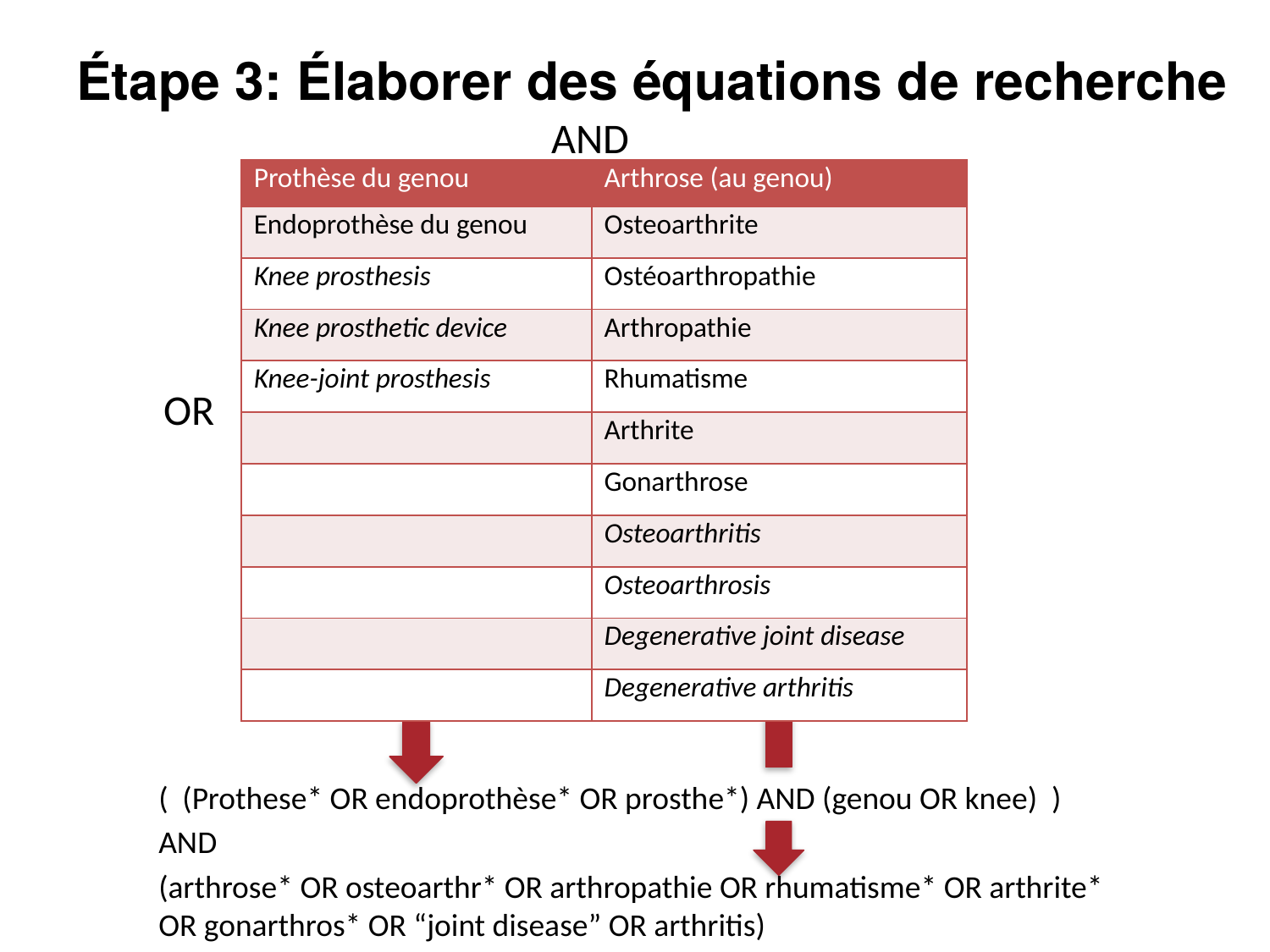

# Étape 3: Élaborer des équations de recherche
AND
| Prothèse du genou |
| --- |
| Endoprothèse du genou |
| Knee prosthesis |
| Knee prosthetic device |
| Knee-joint prosthesis |
|  |
|  |
|  |
|  |
|  |
|  |
| Arthrose (au genou) |
| --- |
| Osteoarthrite |
| Ostéoarthropathie |
| Arthropathie |
| Rhumatisme |
| Arthrite |
| Gonarthrose |
| Osteoarthritis |
| Osteoarthrosis |
| Degenerative joint disease |
| Degenerative arthritis |
OR

(  (Prothese* OR endoprothèse* OR prosthe*) AND (genou OR knee)  )
AND
(arthrose* OR osteoarthr* OR arthropathie OR rhumatisme* OR arthrite* OR gonarthros* OR “joint disease” OR arthritis)